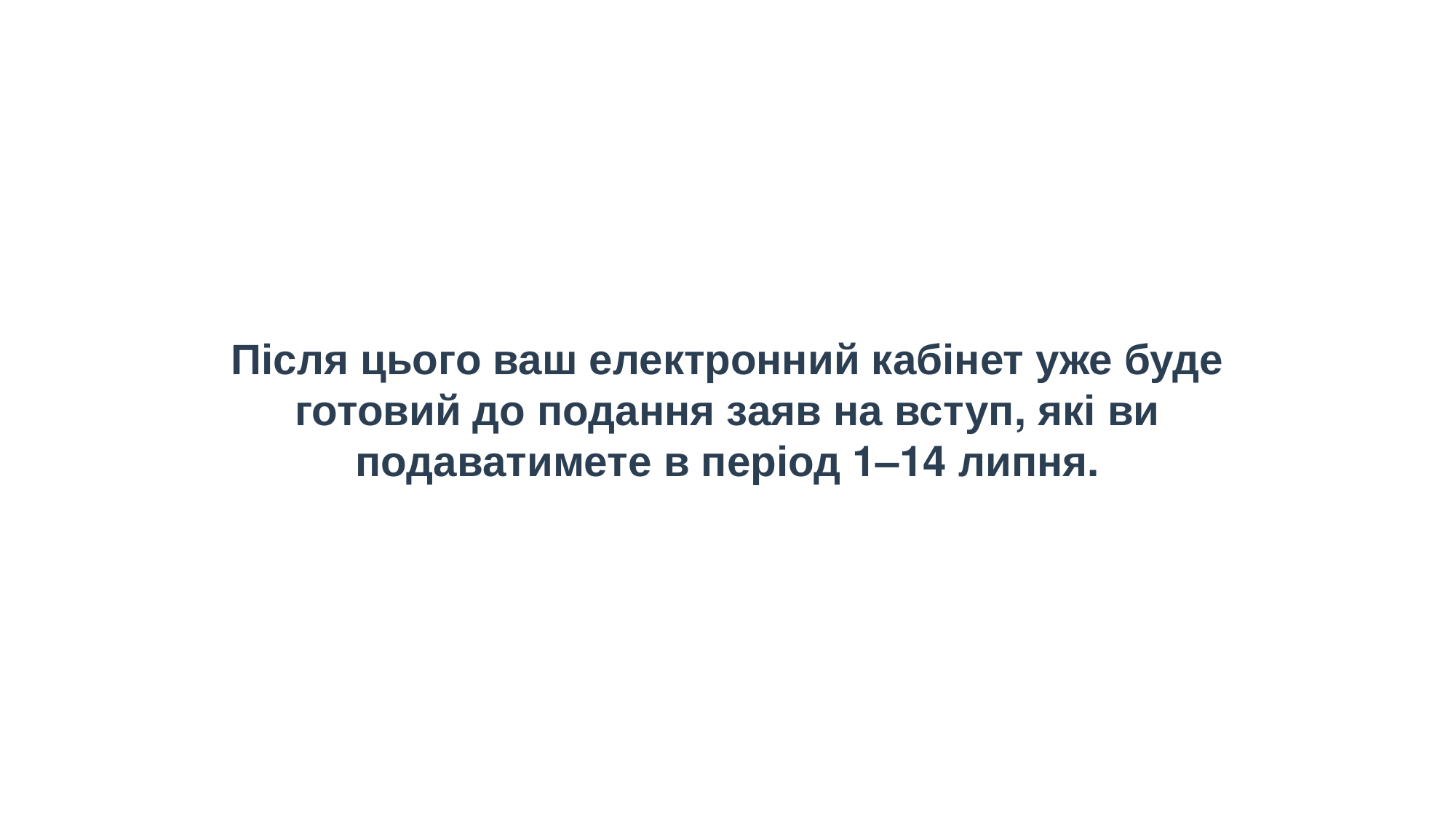

Після цього ваш електронний кабінет уже буде готовий до подання заяв на вступ, які ви подаватимете в період 1–14 липня.